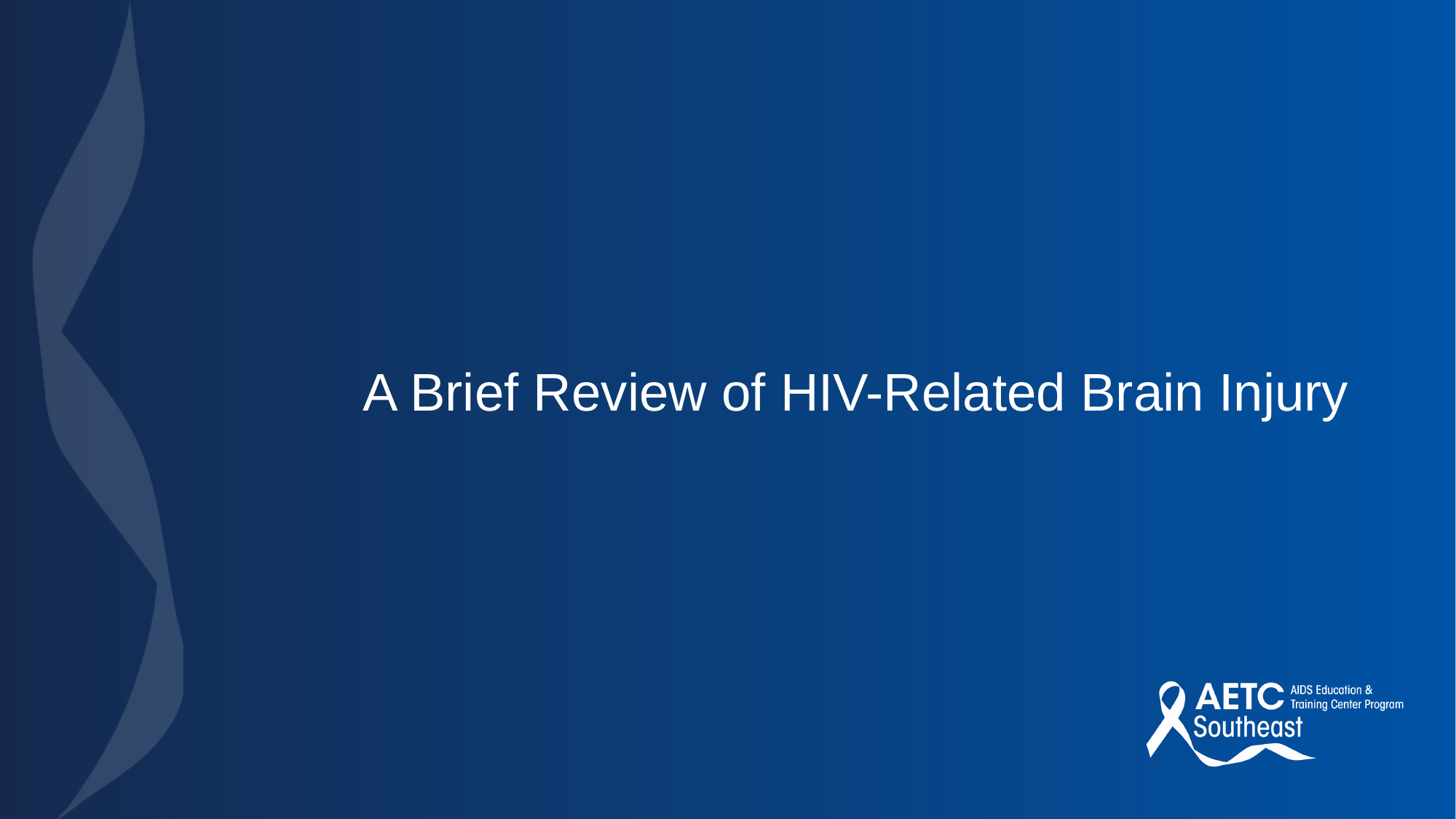

# A Brief Review of HIV-Related Brain Injury